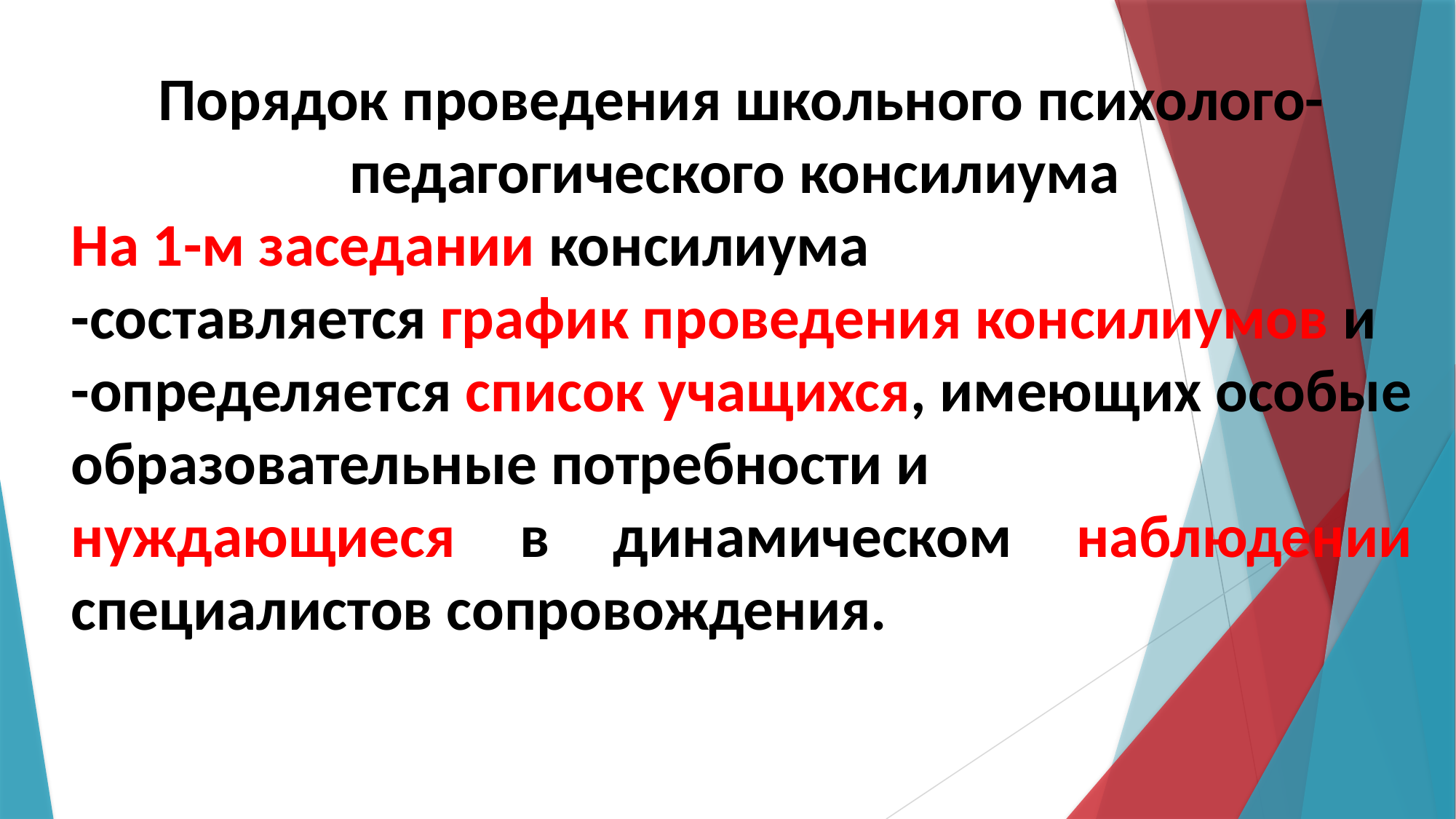

Порядок проведения школьного психолого-педагогического консилиума
На 1-м заседании консилиума
-составляется график проведения консилиумов и
-определяется список учащихся, имеющих особые образовательные потребности и
нуждающиеся в динамическом наблюдении специалистов сопровождения.